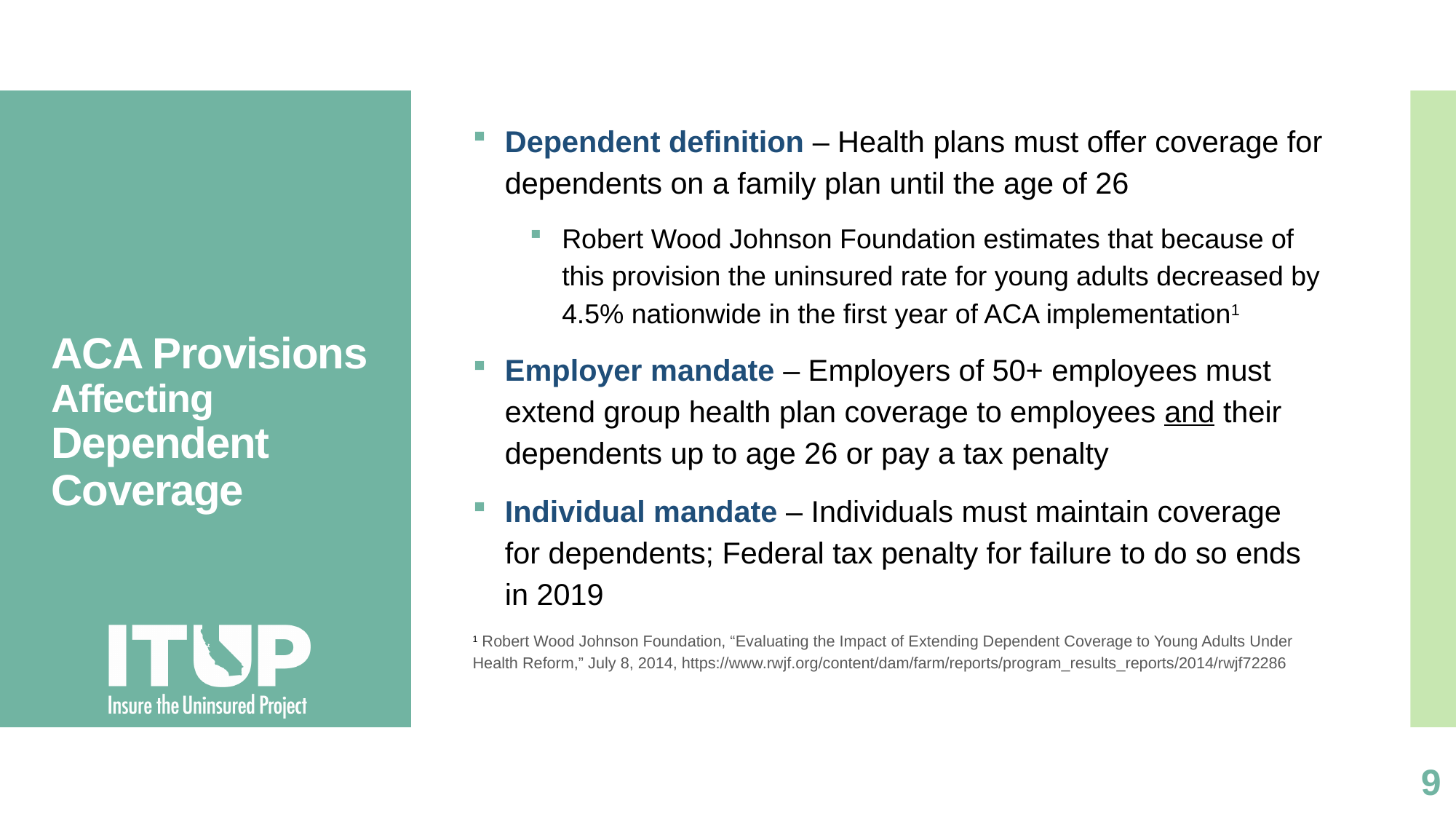

Dependent definition – Health plans must offer coverage for dependents on a family plan until the age of 26
Robert Wood Johnson Foundation estimates that because of this provision the uninsured rate for young adults decreased by 4.5% nationwide in the first year of ACA implementation1
Employer mandate – Employers of 50+ employees must extend group health plan coverage to employees and their dependents up to age 26 or pay a tax penalty
Individual mandate – Individuals must maintain coverage for dependents; Federal tax penalty for failure to do so ends in 2019
1 Robert Wood Johnson Foundation, “Evaluating the Impact of Extending Dependent Coverage to Young Adults Under Health Reform,” July 8, 2014, https://www.rwjf.org/content/dam/farm/reports/program_results_reports/2014/rwjf72286
# ACA Provisions Affecting Dependent Coverage
9